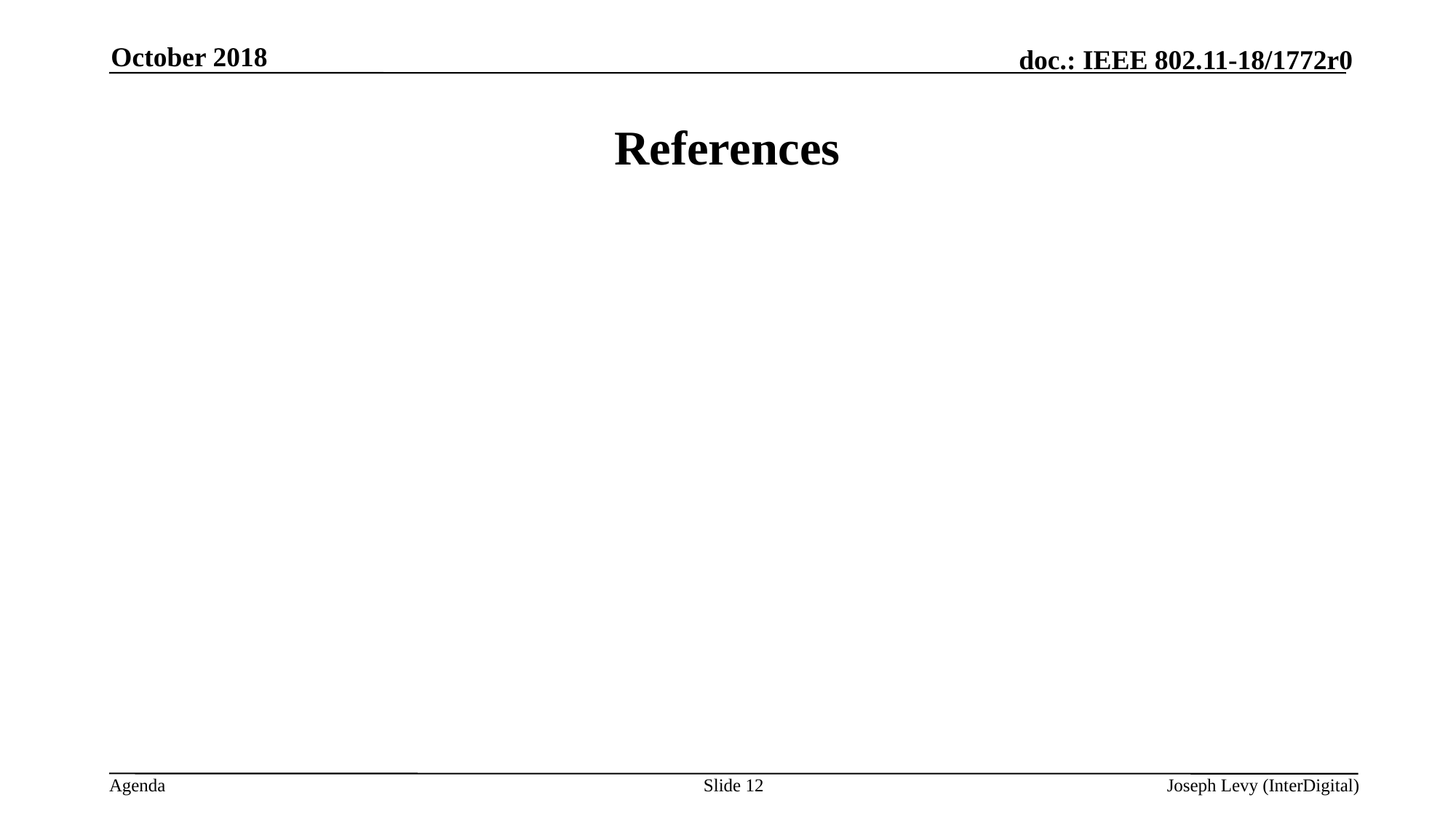

October 2018
# References

Slide 12
Joseph Levy (InterDigital)